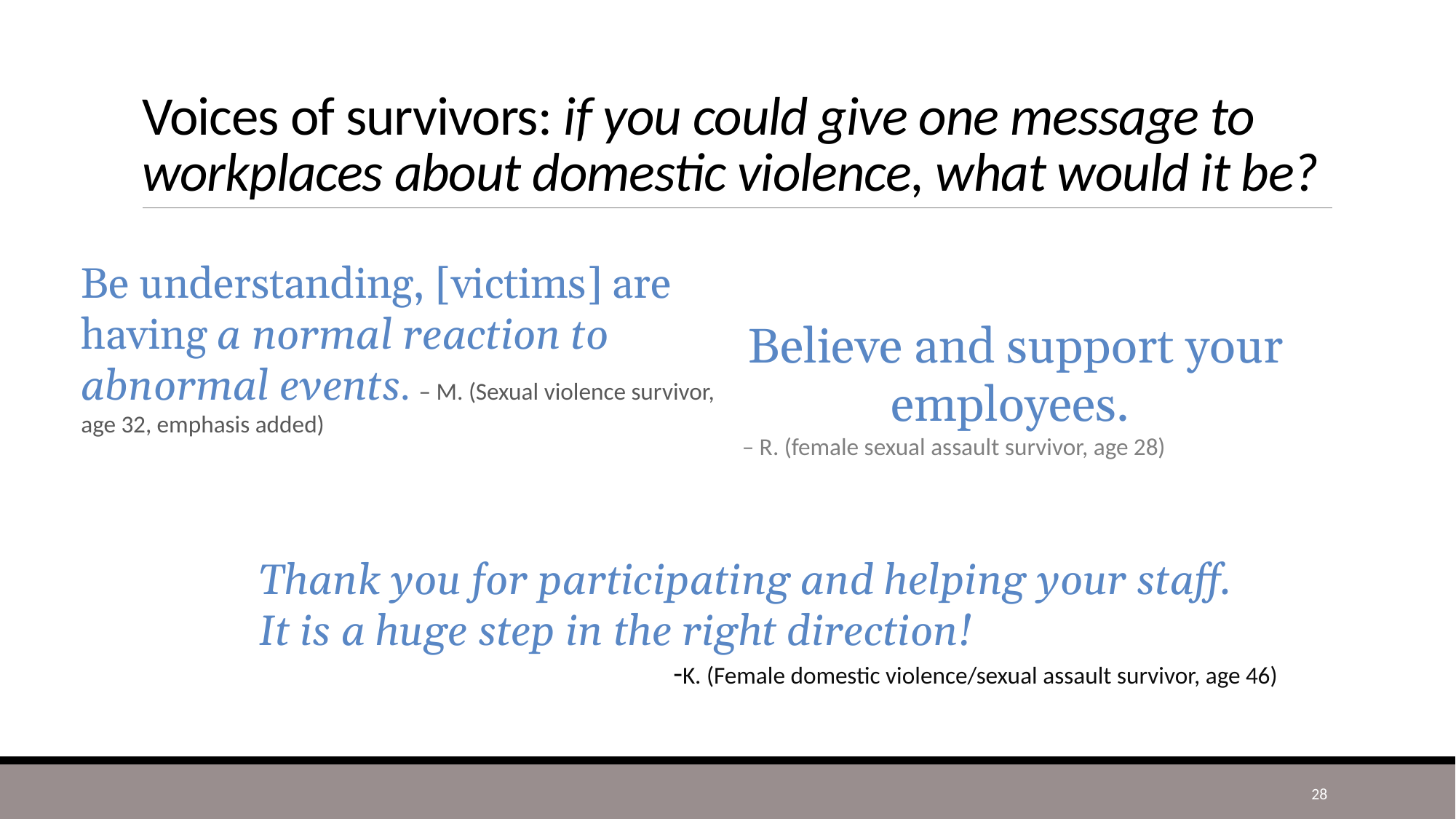

# Voices of survivors: if you could give one message to workplaces about domestic violence, what would it be?
Be understanding, [victims] are having a normal reaction to abnormal events. – M. (Sexual violence survivor, age 32, emphasis added)
Believe and support your employees.
– R. (female sexual assault survivor, age 28)

Thank you for participating and helping your staff.
It is a huge step in the right direction!
-K. (Female domestic violence/sexual assault survivor, age 46)

28